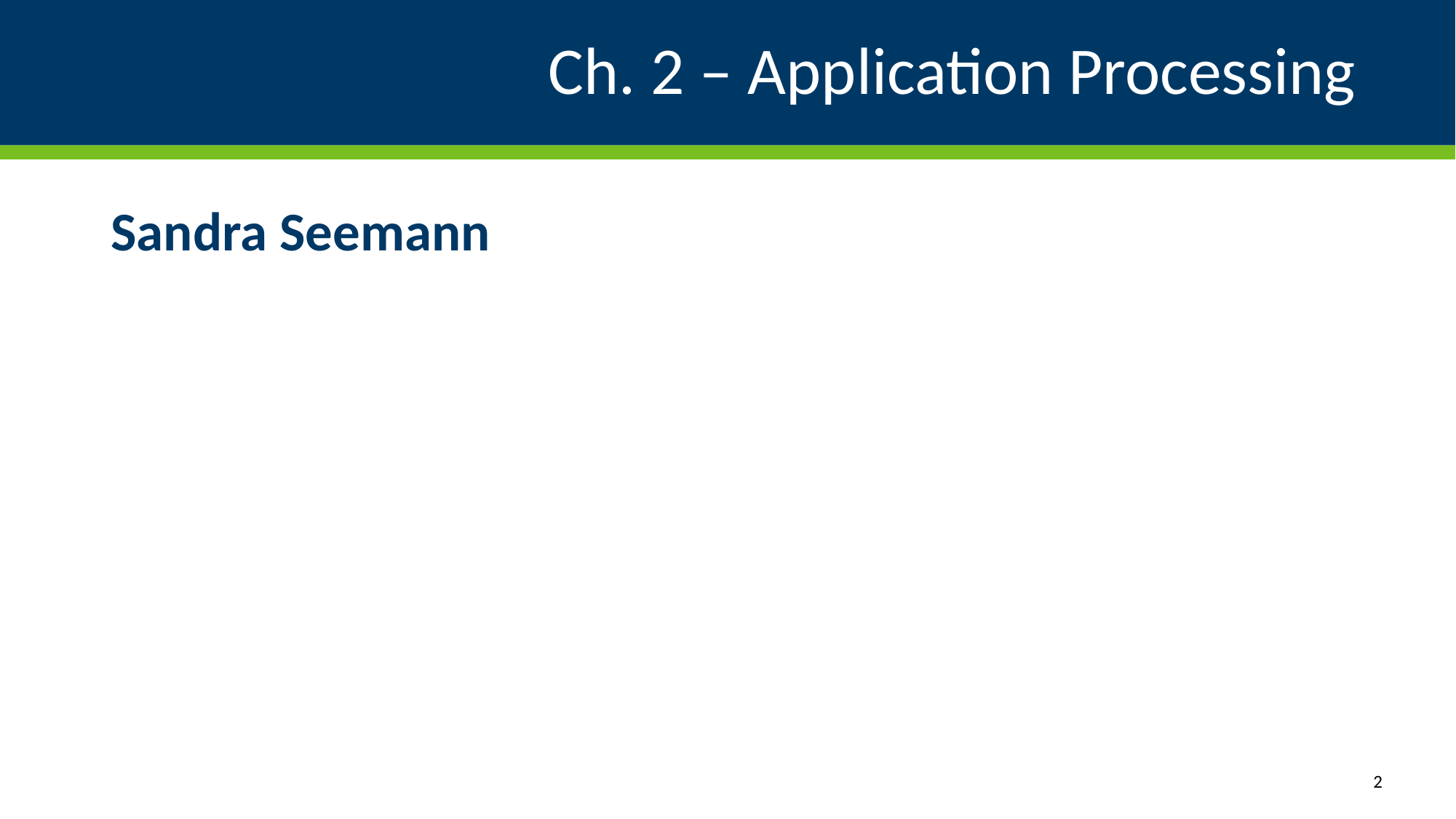

# Ch. 2 – Application Processing
Sandra Seemann
2